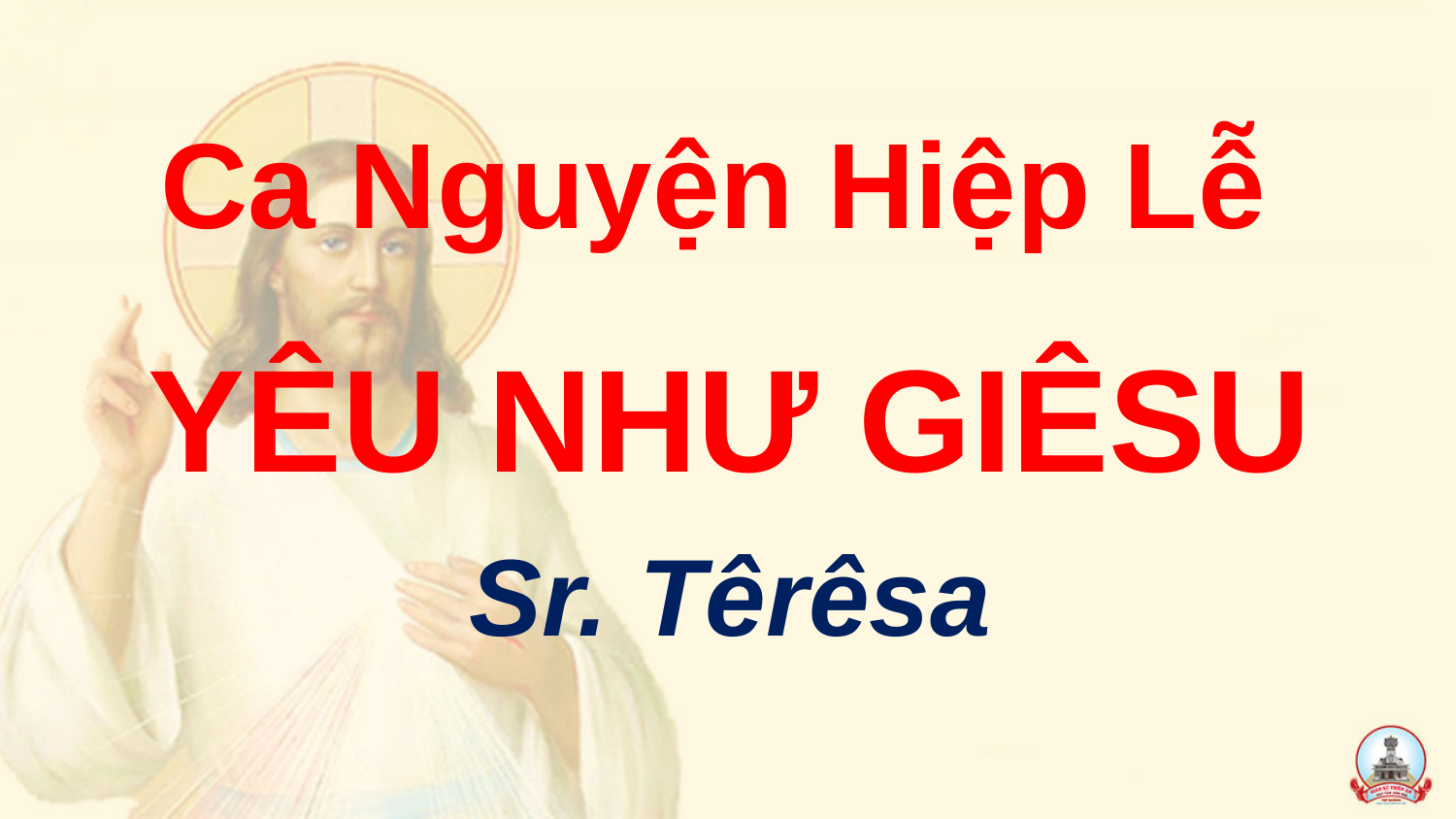

Ca Nguyện Hiệp Lễ
YÊU NHƯ GIÊSU
Sr. Têrêsa